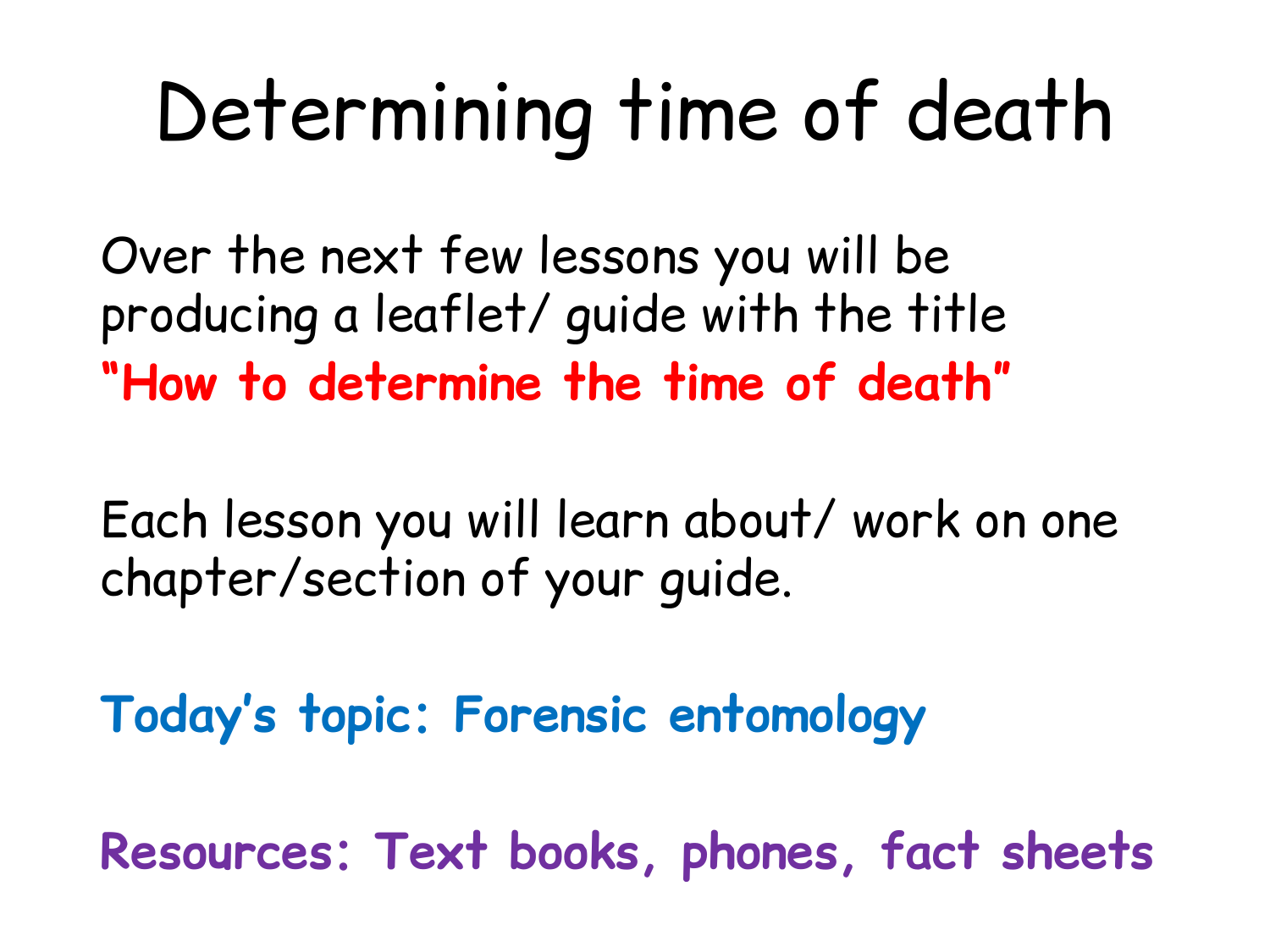

# Determining time of death
Over the next few lessons you will be producing a leaflet/ guide with the title
“How to determine the time of death”

Each lesson you will learn about/ work on one chapter/section of your guide.

Today’s topic: Forensic entomology

Resources: Text books, phones, fact sheets